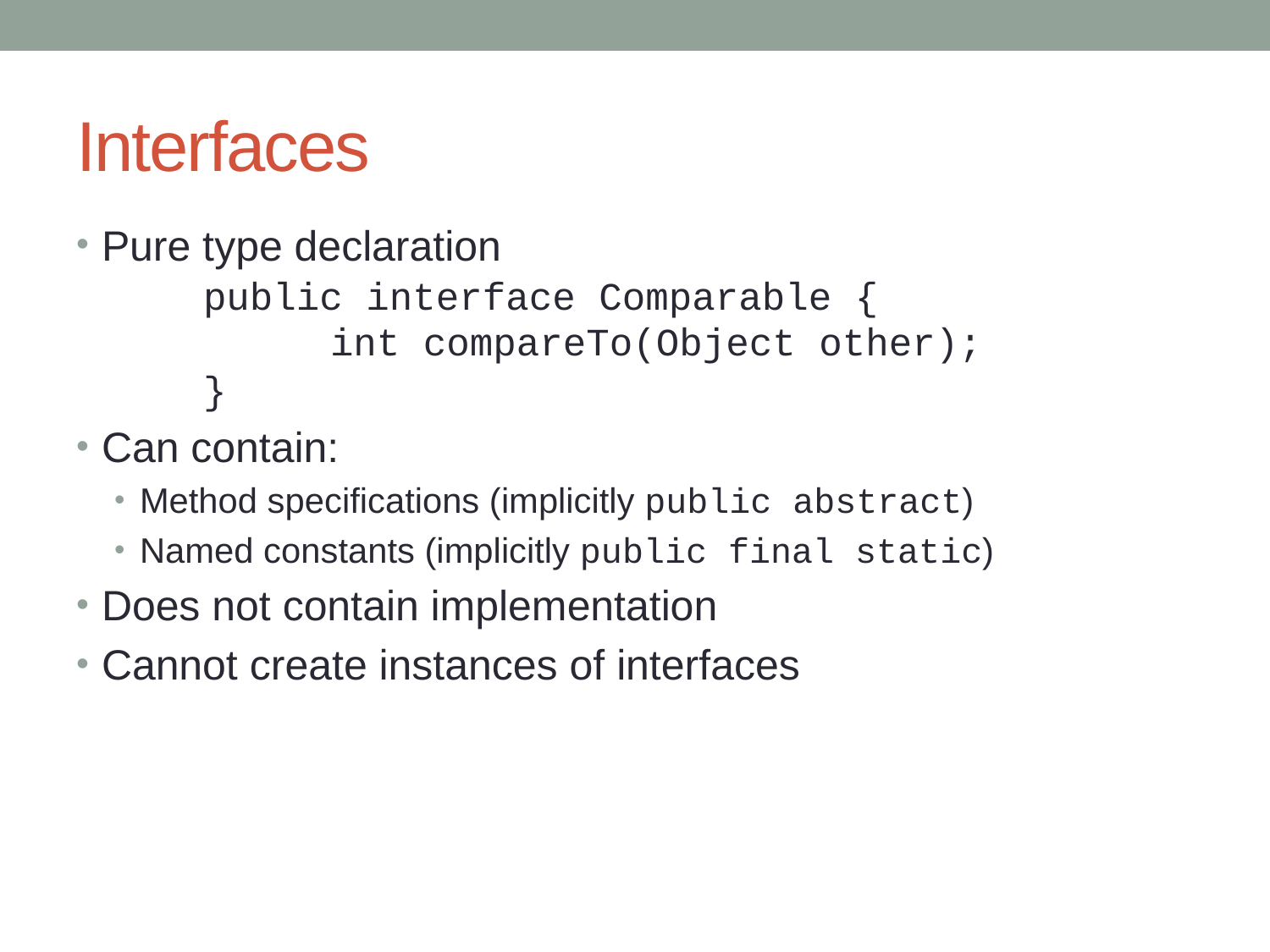

# Interfaces
Pure type declaration
	public interface Comparable {
		int compareTo(Object other);
	}
Can contain:
Method specifications (implicitly public abstract)
Named constants (implicitly public final static)
Does not contain implementation
Cannot create instances of interfaces